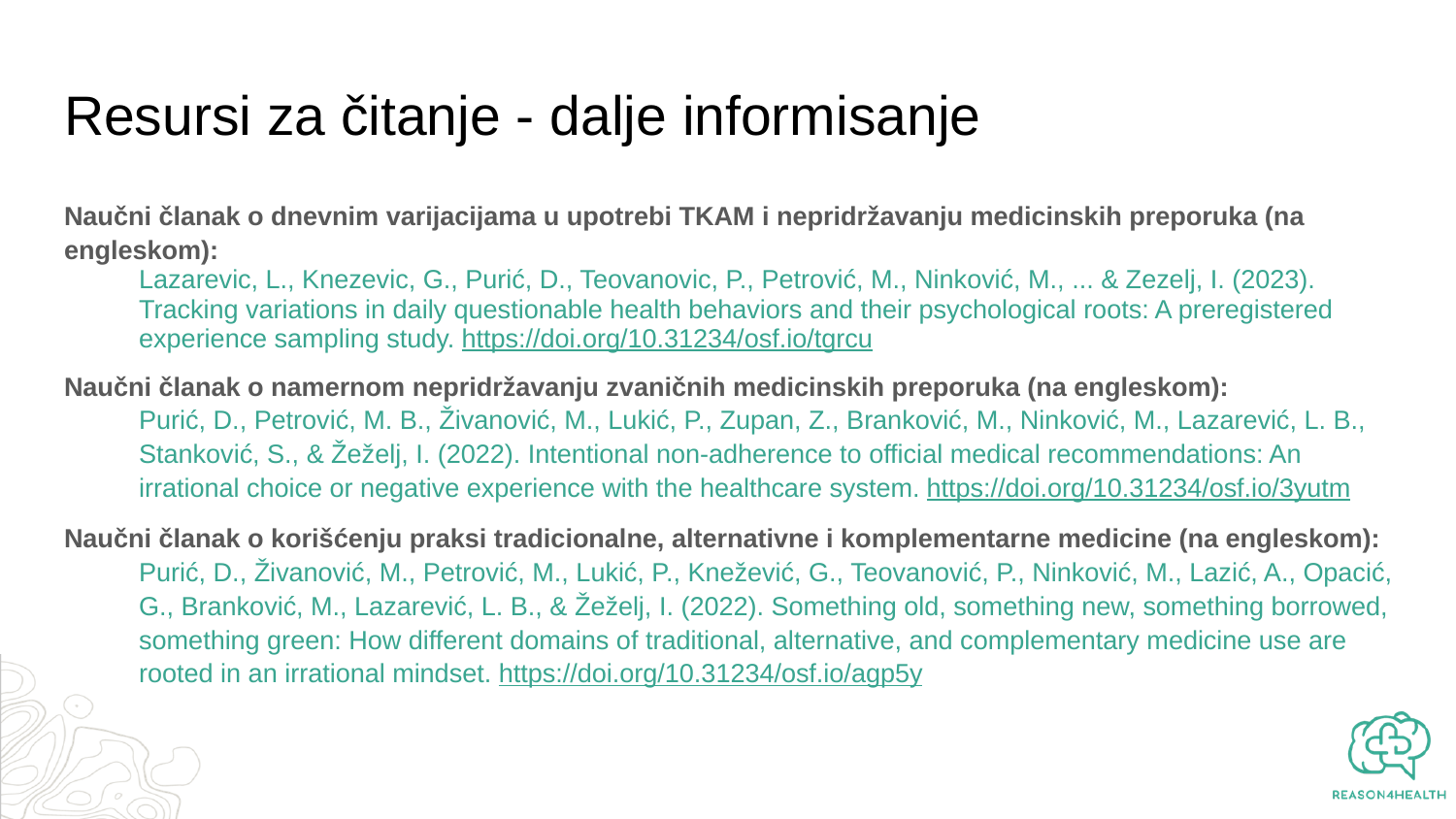

# Resursi za čitanje - dalje informisanje
Naučni članak o dnevnim varijacijama u upotrebi TKAM i nepridržavanju medicinskih preporuka (na engleskom):
Lazarevic, L., Knezevic, G., Purić, D., Teovanovic, P., Petrović, M., Ninković, M., ... & Zezelj, I. (2023). Tracking variations in daily questionable health behaviors and their psychological roots: A preregistered experience sampling study. https://doi.org/10.31234/osf.io/tgrcu
Naučni članak o namernom nepridržavanju zvaničnih medicinskih preporuka (na engleskom):
Purić, D., Petrović, M. B., Živanović, M., Lukić, P., Zupan, Z., Branković, M., Ninković, M., Lazarević, L. B., Stanković, S., & Žeželj, I. (2022). Intentional non-adherence to official medical recommendations: An irrational choice or negative experience with the healthcare system. https://doi.org/10.31234/osf.io/3yutm
Naučni članak o korišćenju praksi tradicionalne, alternativne i komplementarne medicine (na engleskom):
Purić, D., Živanović, M., Petrović, M., Lukić, P., Knežević, G., Teovanović, P., Ninković, M., Lazić, A., Opacić, G., Branković, M., Lazarević, L. B., & Žeželj, I. (2022). Something old, something new, something borrowed, something green: How different domains of traditional, alternative, and complementary medicine use are rooted in an irrational mindset. https://doi.org/10.31234/osf.io/agp5y